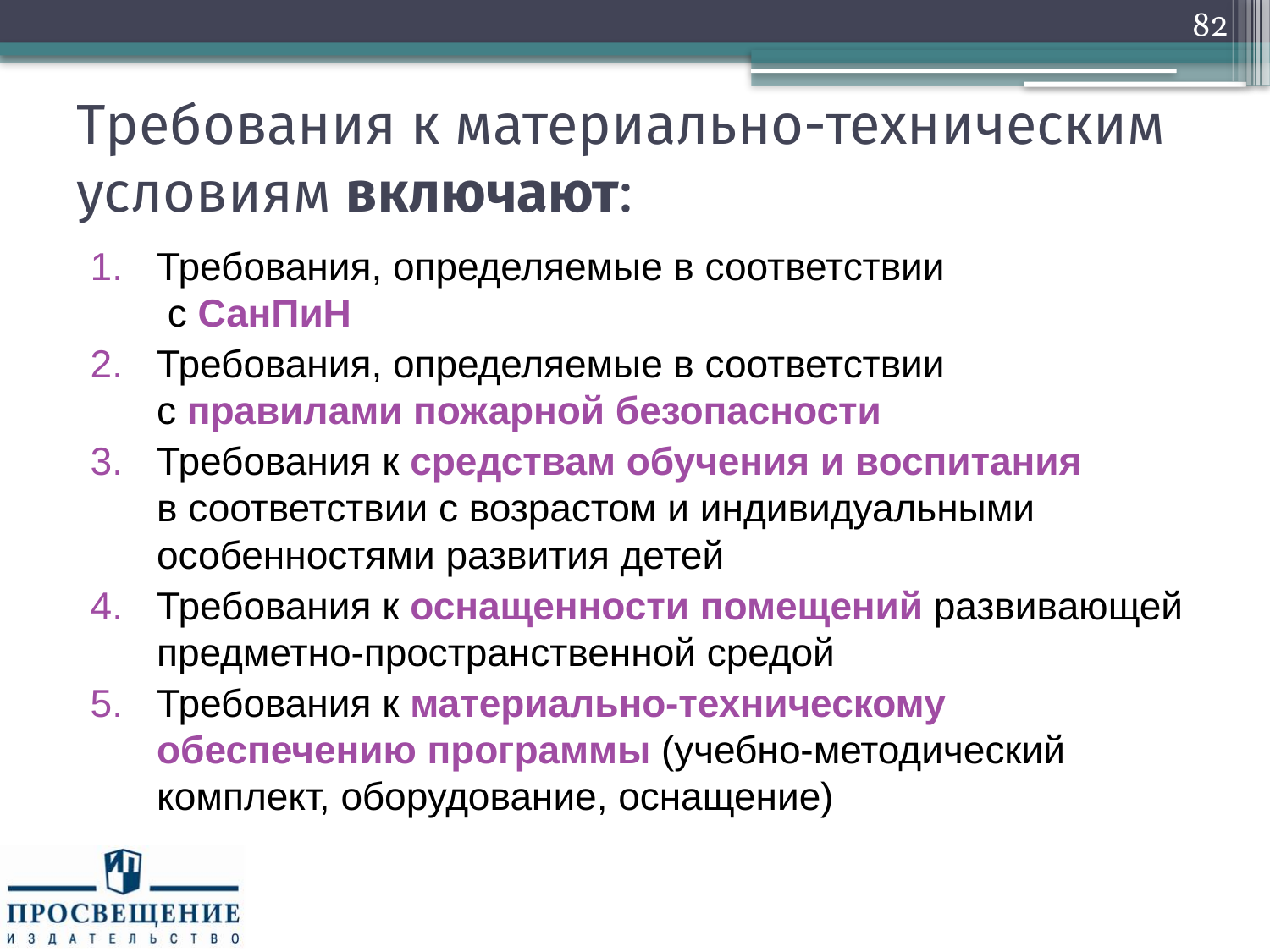

82
# Требования к материально-техническим условиям включают:
Требования, определяемые в соответствии
 с СанПиН
Требования, определяемые в соответствии
с правилами пожарной безопасности
Требования к средствам обучения и воспитания
в соответствии с возрастом и индивидуальными особенностями развития детей
Требования к оснащенности помещений развивающей предметно-пространственной средой
Требования к материально-техническому обеспечению программы (учебно-методический комплект, оборудование, оснащение)